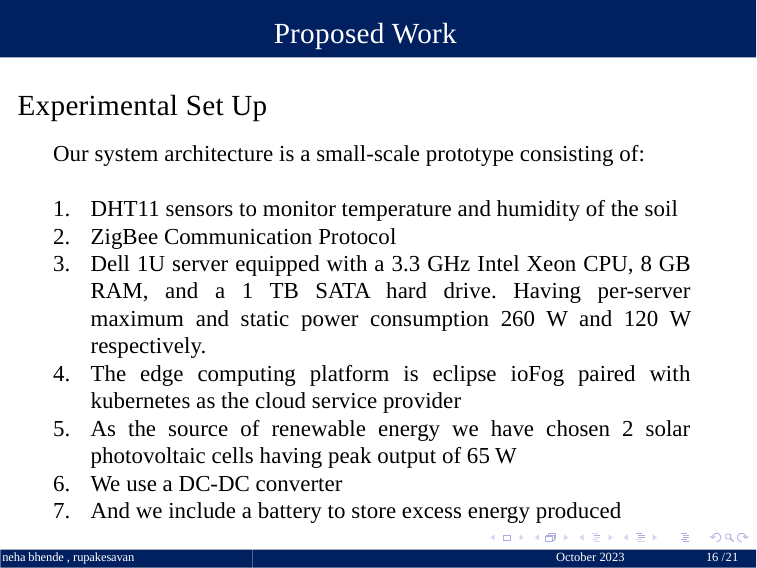

Proposed Work
Experimental Set Up
Our system architecture is a small-scale prototype consisting of:

DHT11 sensors to monitor temperature and humidity of the soil
ZigBee Communication Protocol
Dell 1U server equipped with a 3.3 GHz Intel Xeon CPU, 8 GB RAM, and a 1 TB SATA hard drive. Having per-server maximum and static power consumption 260 W and 120 W respectively.
The edge computing platform is eclipse ioFog paired with kubernetes as the cloud service provider
As the source of renewable energy we have chosen 2 solar photovoltaic cells having peak output of 65 W
We use a DC-DC converter
And we include a battery to store excess energy produced

October 2023 	16 / 21
neha bhende , rupakesavan